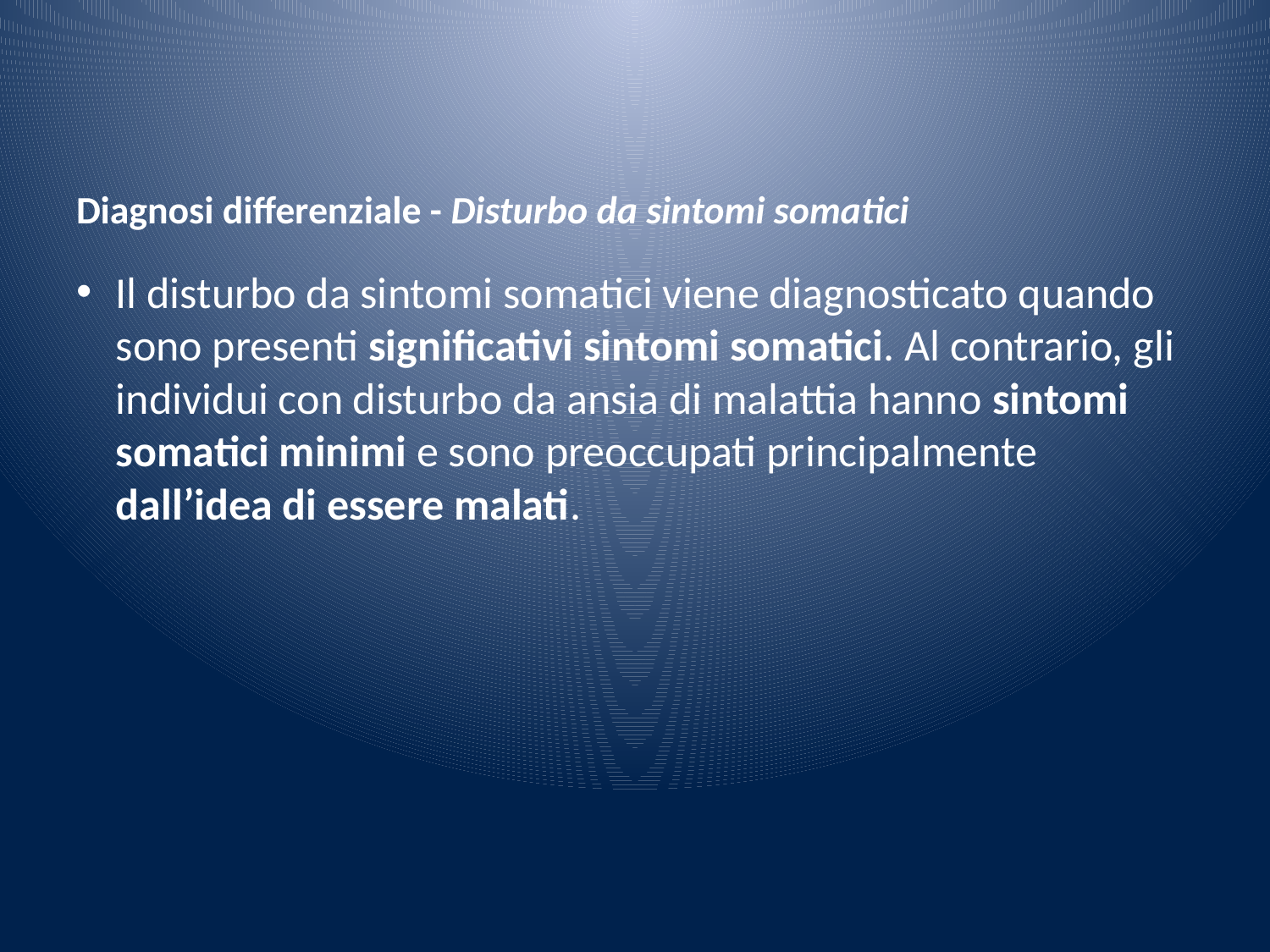

# Diagnosi differenziale - Disturbo da sintomi somatici
Il disturbo da sintomi somatici viene diagnosticato quando sono presenti significativi sintomi somatici. Al contrario, gli individui con disturbo da ansia di malattia hanno sintomi somatici minimi e sono preoccupati principalmente dall’idea di essere malati.